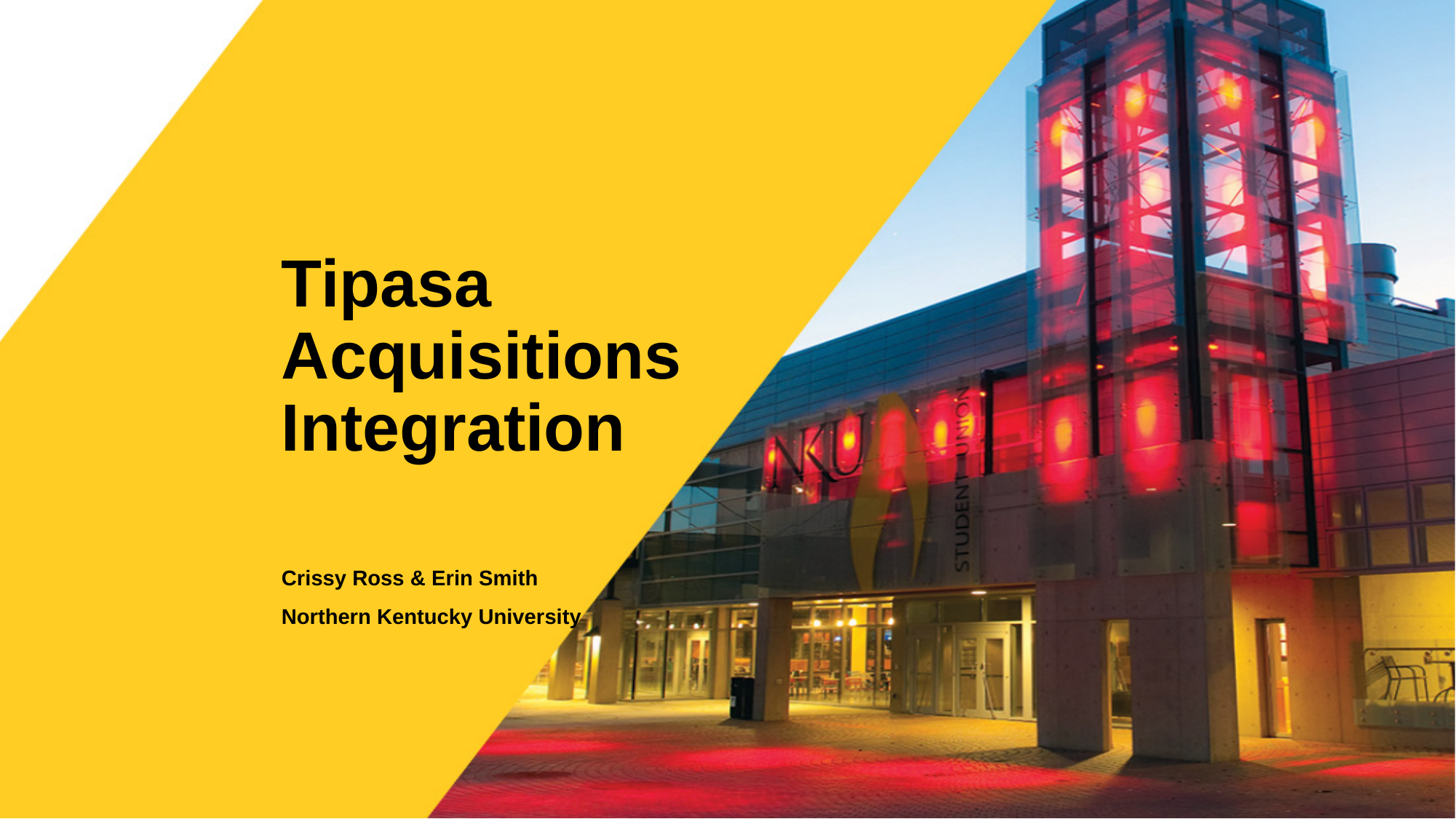

Tipasa Acquisitions Integration

Crissy Ross & Erin Smith
Northern Kentucky University